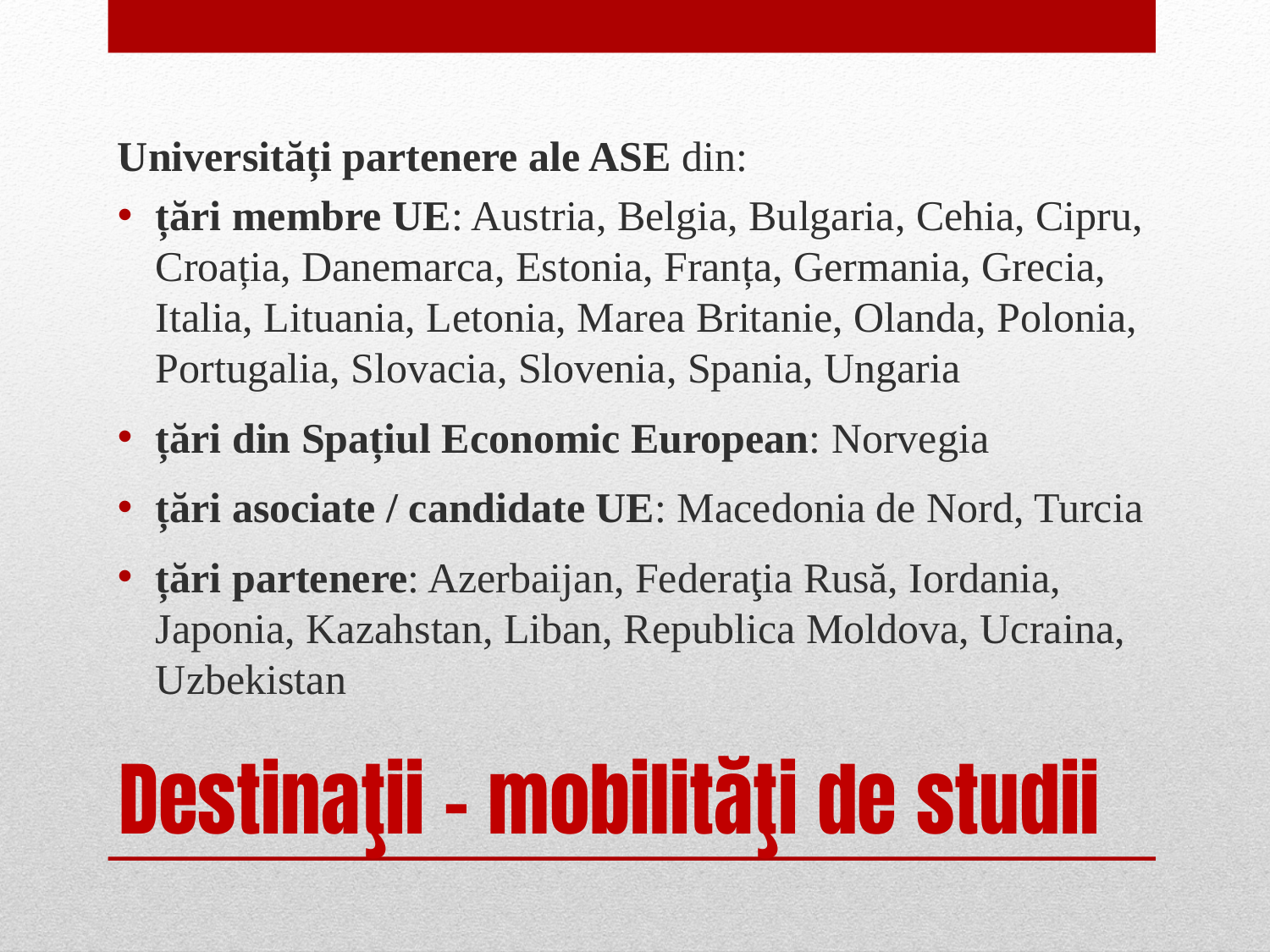

Universități partenere ale ASE din:
țări membre UE: Austria, Belgia, Bulgaria, Cehia, Cipru, Croația, Danemarca, Estonia, Franța, Germania, Grecia, Italia, Lituania, Letonia, Marea Britanie, Olanda, Polonia, Portugalia, Slovacia, Slovenia, Spania, Ungaria
țări din Spațiul Economic European: Norvegia
țări asociate / candidate UE: Macedonia de Nord, Turcia
țări partenere: Azerbaijan, Federaţia Rusă, Iordania, Japonia, Kazahstan, Liban, Republica Moldova, Ucraina, Uzbekistan
# Destinaţii – mobilităţi de studii